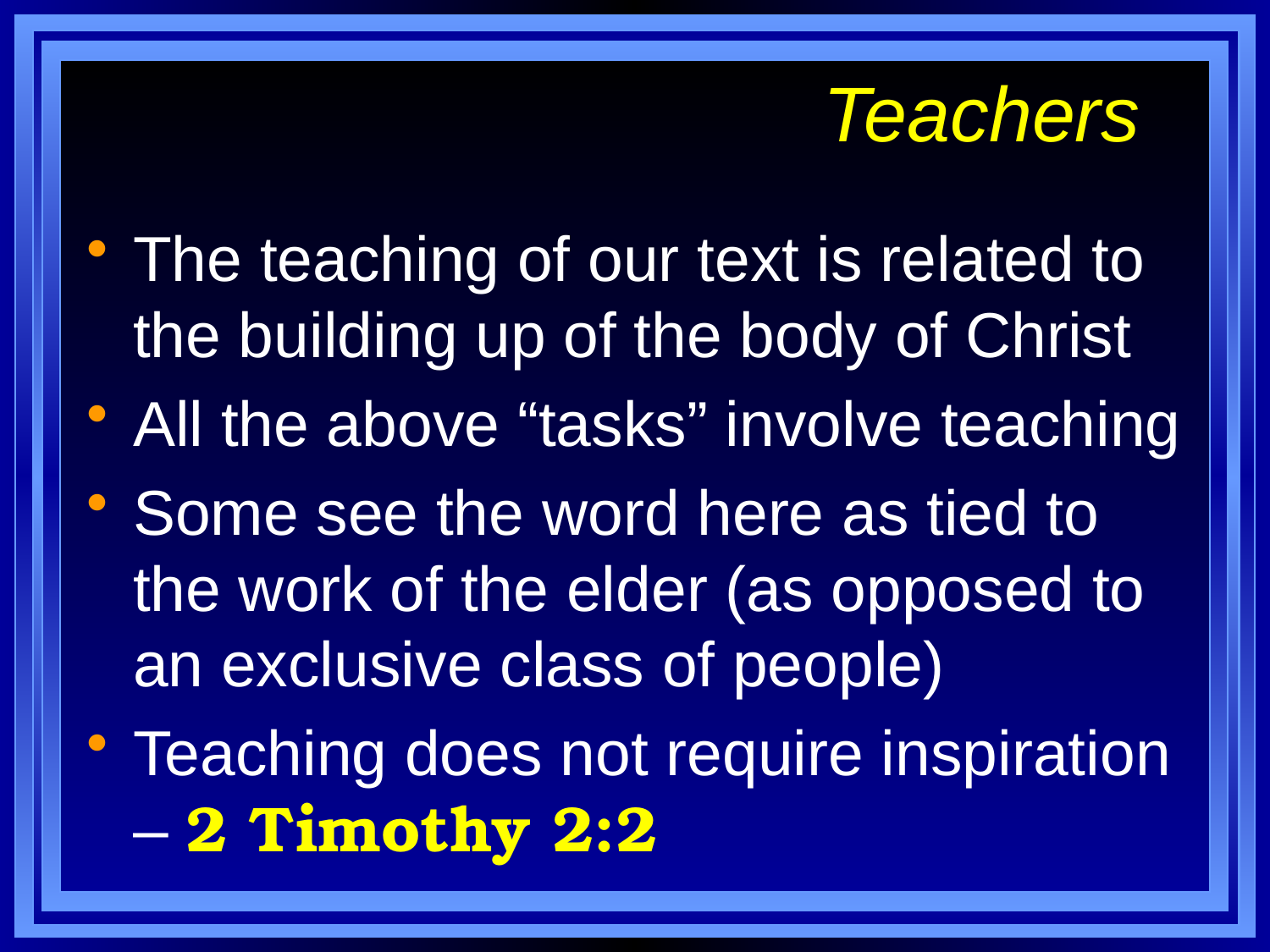

# Teachers
The teaching of our text is related to the building up of the body of Christ
All the above “tasks” involve teaching
Some see the word here as tied to the work of the elder (as opposed to an exclusive class of people)
Teaching does not require inspiration – 2 Timothy 2:2